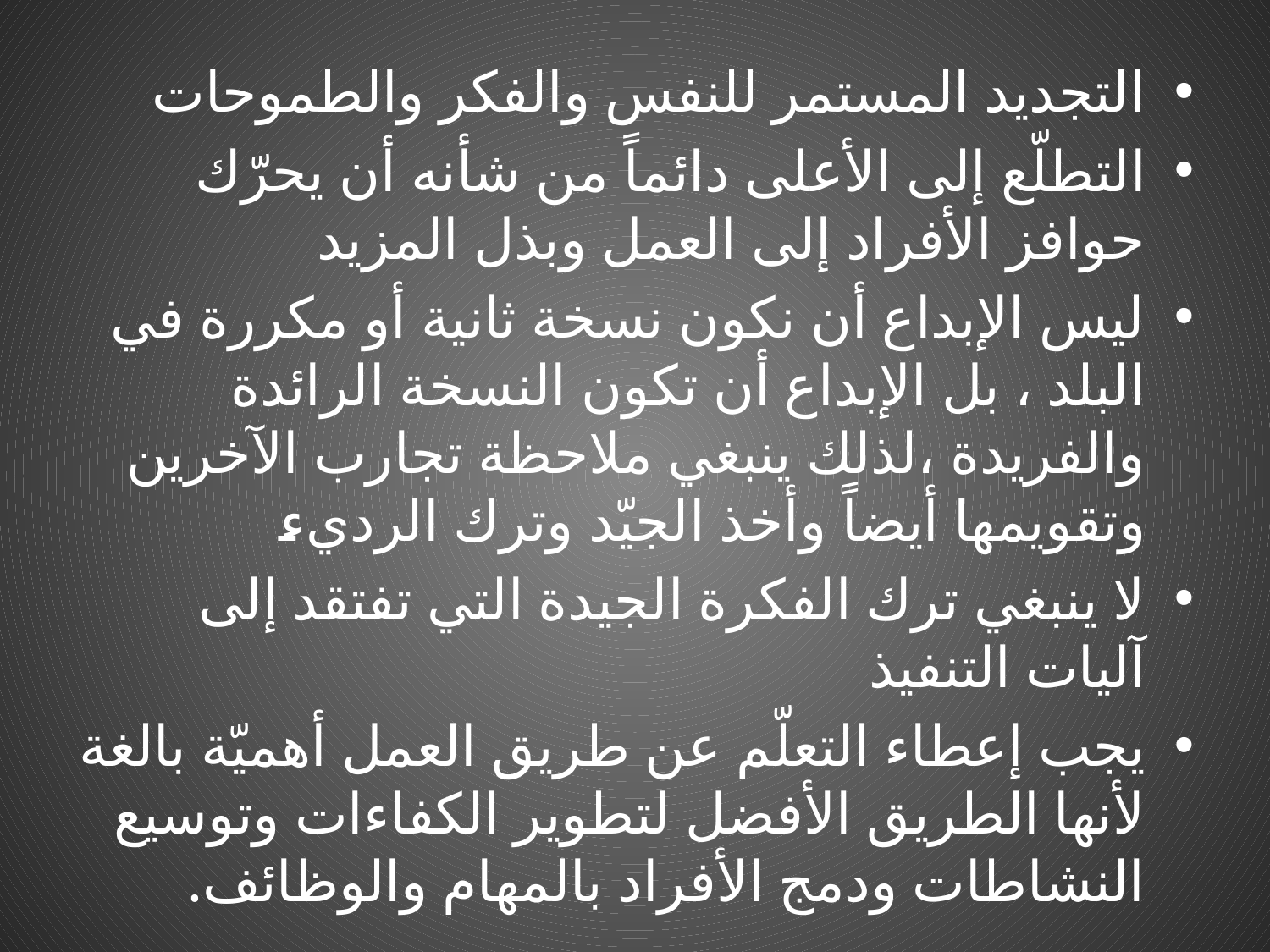

التجديد المستمر للنفس والفكر والطموحات
التطلّع إلى الأعلى دائماً من شأنه أن يحرّك حوافز الأفراد إلى العمل وبذل المزيد
ليس الإبداع أن نكون نسخة ثانية أو مكررة في البلد ، بل الإبداع أن تكون النسخة الرائدة والفريدة ،لذلك ينبغي ملاحظة تجارب الآخرين وتقويمها أيضاً وأخذ الجيّد وترك الرديء
لا ينبغي ترك الفكرة الجيدة التي تفتقد إلى آليات التنفيذ
يجب إعطاء التعلّم عن طريق العمل أهميّة بالغة لأنها الطريق الأفضل لتطوير الكفاءات وتوسيع النشاطات ودمج الأفراد بالمهام والوظائف.